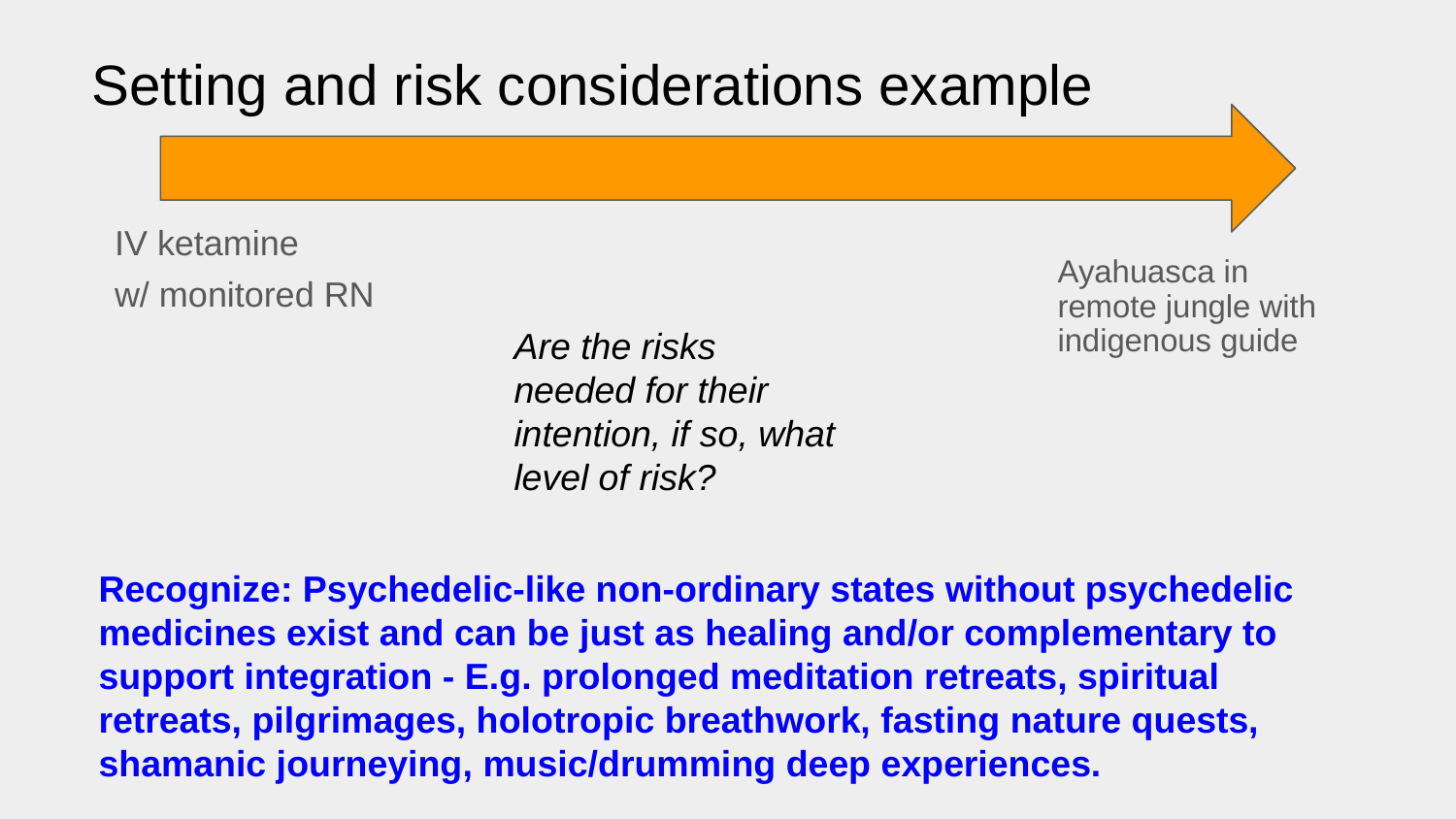

# Setting and risk considerations example

IV ketamine
w/ monitored RN
Ayahuasca in remote jungle with indigenous guide
Are the risks needed for their intention, if so, what level of risk?
Recognize: Psychedelic-like non-ordinary states without psychedelic medicines exist and can be just as healing and/or complementary to support integration - E.g. prolonged meditation retreats, spiritual retreats, pilgrimages, holotropic breathwork, fasting nature quests, shamanic journeying, music/drumming deep experiences.